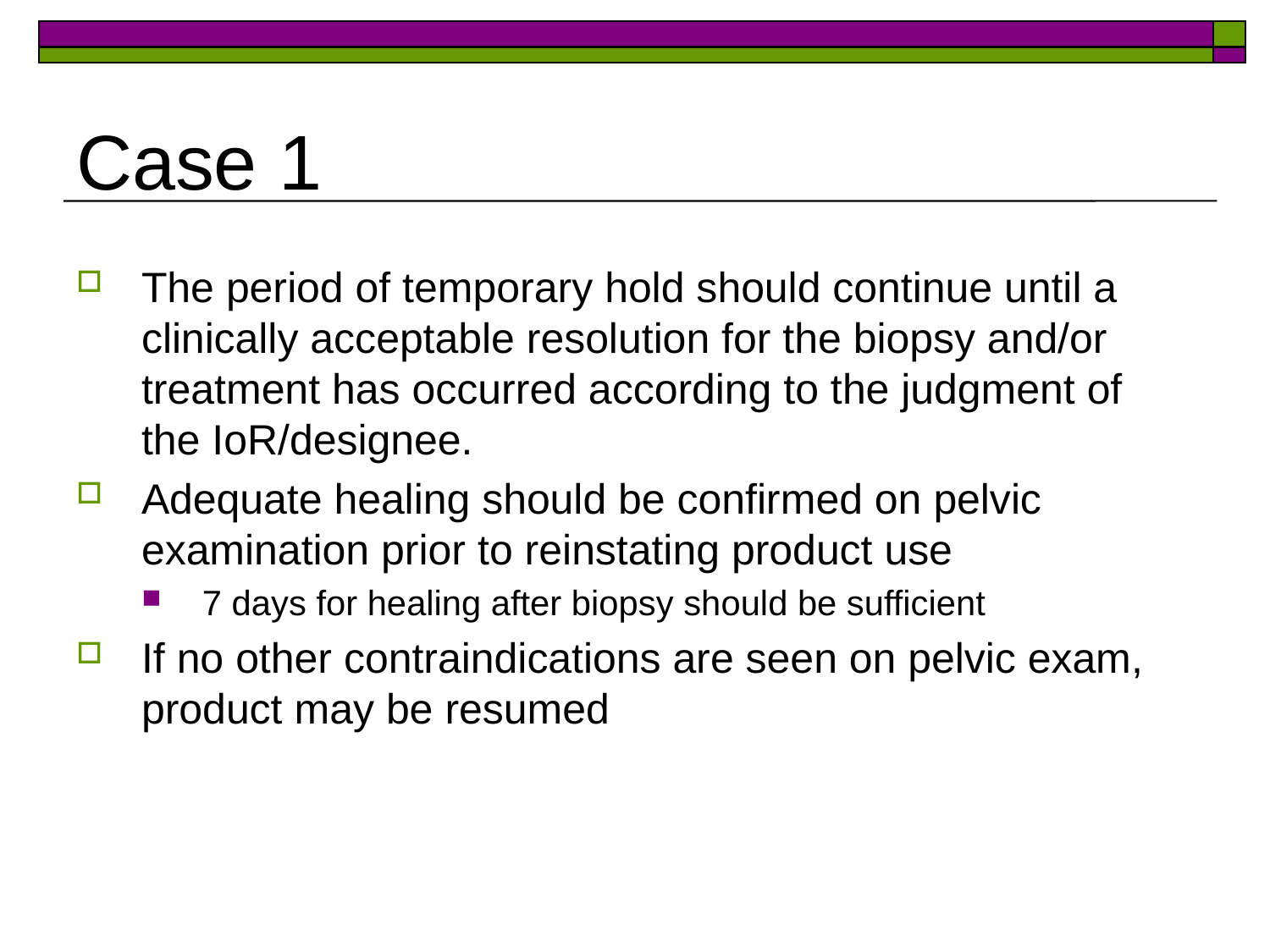

# Case 1
The period of temporary hold should continue until a clinically acceptable resolution for the biopsy and/or treatment has occurred according to the judgment of the IoR/designee.
Adequate healing should be confirmed on pelvic examination prior to reinstating product use
7 days for healing after biopsy should be sufficient
If no other contraindications are seen on pelvic exam, product may be resumed